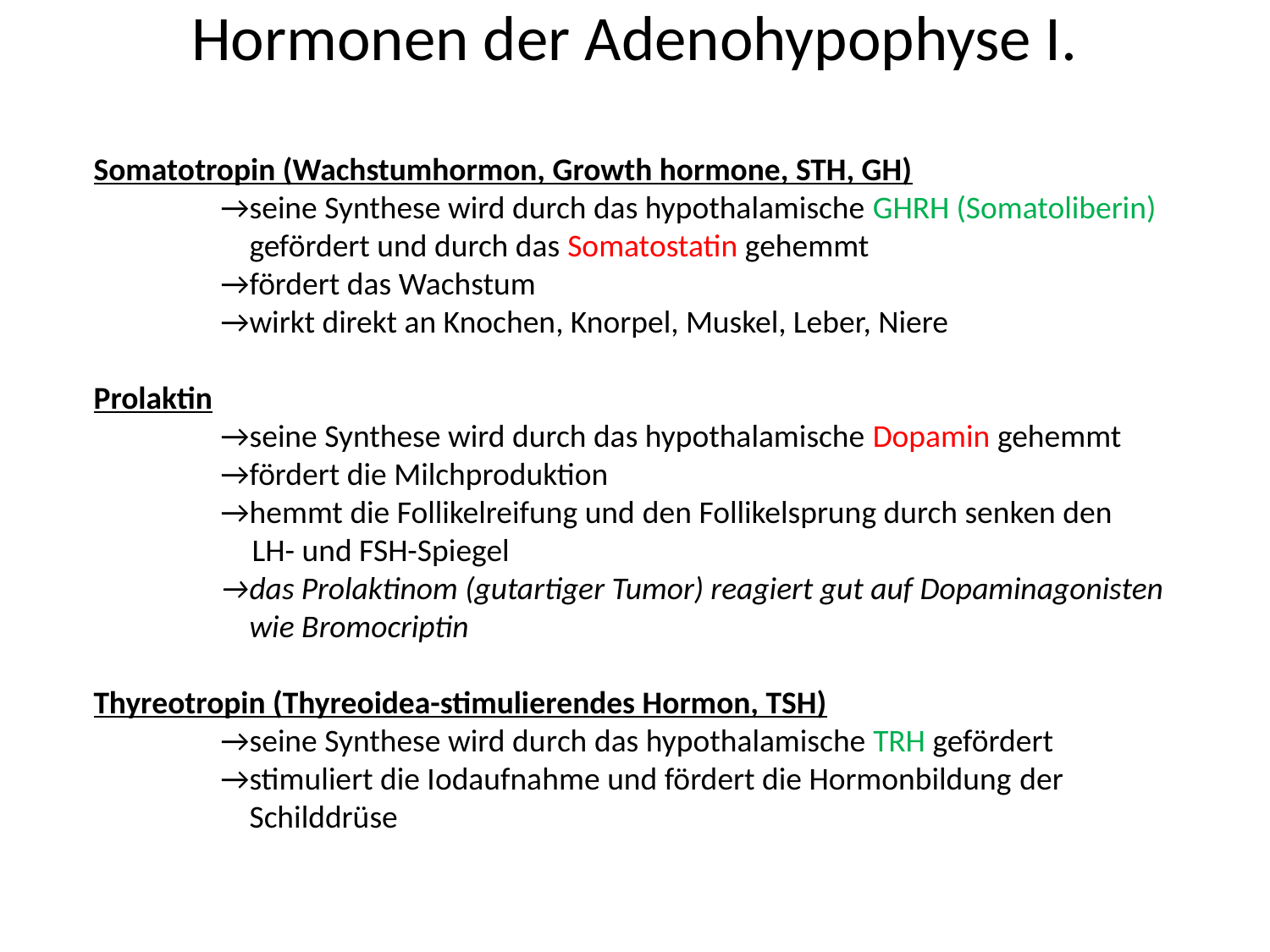

Hormonen der Adenohypophyse I.
Somatotropin (Wachstumhormon, Growth hormone, STH, GH)
	→seine Synthese wird durch das hypothalamische GHRH (Somatoliberin)
	    gefördert und durch das Somatostatin gehemmt
	→fördert das Wachstum
	→wirkt direkt an Knochen, Knorpel, Muskel, Leber, Niere

Prolaktin
	→seine Synthese wird durch das hypothalamische Dopamin gehemmt
	→fördert die Milchproduktion
	→hemmt die Follikelreifung und den Follikelsprung durch senken den
                      LH- und FSH-Spiegel
	→das Prolaktinom (gutartiger Tumor) reagiert gut auf Dopaminagonisten
	    wie Bromocriptin

Thyreotropin (Thyreoidea-stimulierendes Hormon, TSH)
	→seine Synthese wird durch das hypothalamische TRH gefördert
	→stimuliert die Iodaufnahme und fördert die Hormonbildung der
	    Schilddrüse